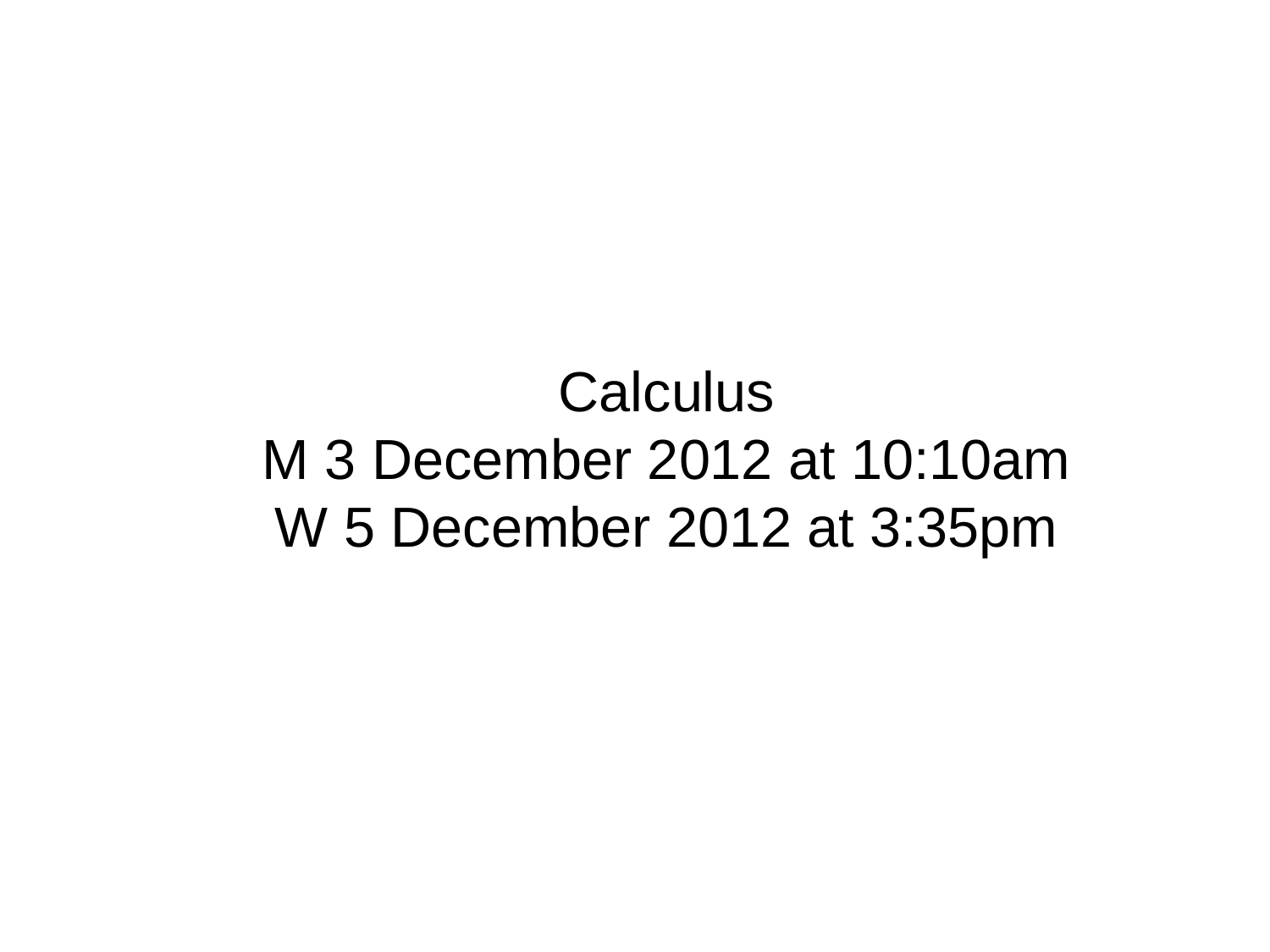

Calculus
M 3 December 2012 at 10:10am
W 5 December 2012 at 3:35pm